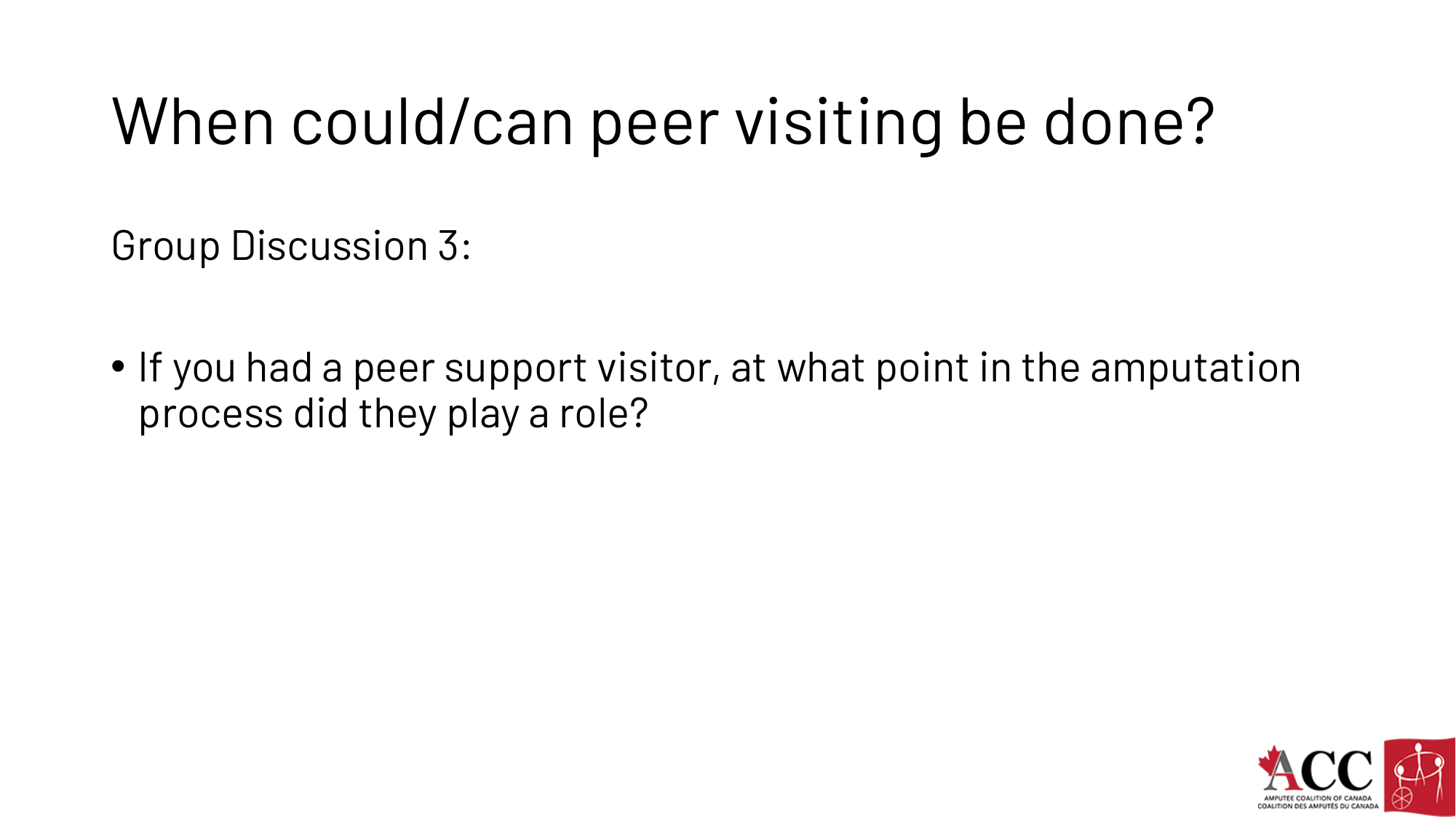

# When could/can peer visiting be done?
Group Discussion 3:

If you had a peer support visitor, at what point in the amputation process did they play a role?